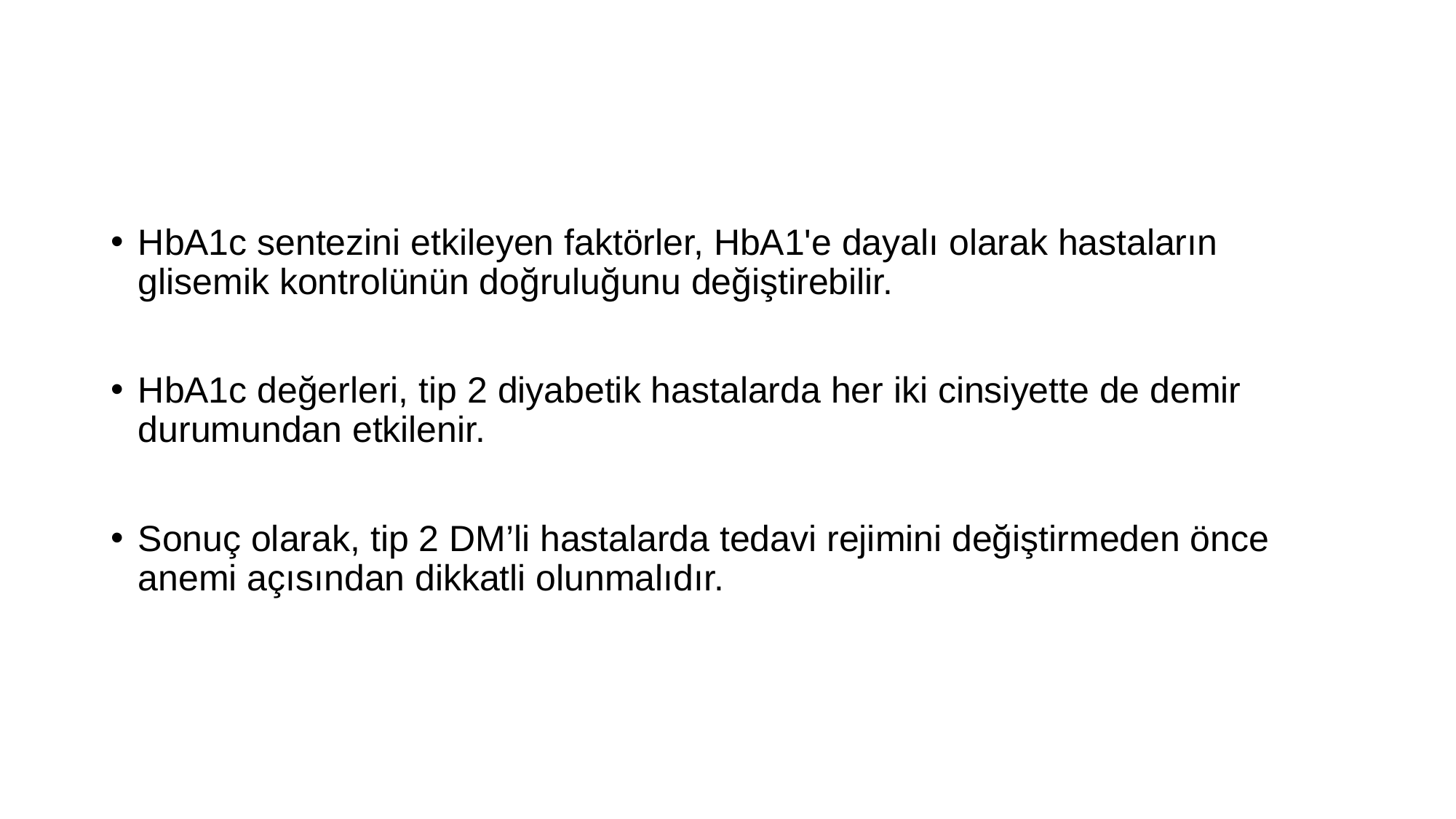

#
HbA1c sentezini etkileyen faktörler, HbA1'e dayalı olarak hastaların glisemik kontrolünün doğruluğunu değiştirebilir.

HbA1c değerleri, tip 2 diyabetik hastalarda her iki cinsiyette de demir durumundan etkilenir.

Sonuç olarak, tip 2 DM’li hastalarda tedavi rejimini değiştirmeden önce anemi açısından dikkatli olunmalıdır.